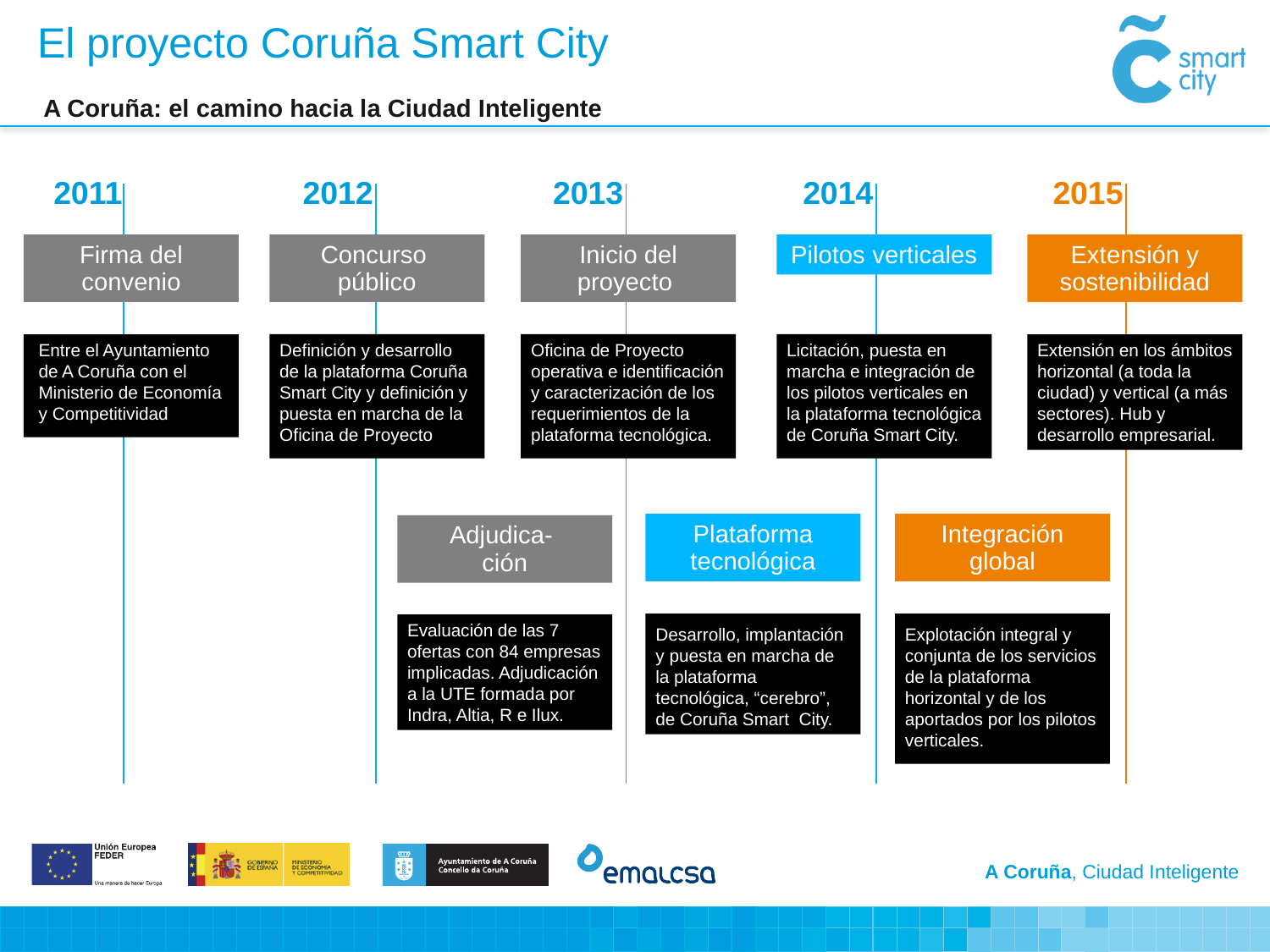

El proyecto Coruña Smart City
A Coruña: el camino hacia la Ciudad Inteligente
2011
2012
2013
2014
2015
Firma del convenio
Concurso
público
Inicio del proyecto
Extensión y sostenibilidad
Pilotos verticales
Extensión en los ámbitos horizontal (a toda la ciudad) y vertical (a más sectores). Hub y desarrollo empresarial.
Entre el Ayuntamiento de A Coruña con el Ministerio de Economía y Competitividad
Definición y desarrollo de la plataforma Coruña Smart City y definición y puesta en marcha de la Oficina de Proyecto
Licitación, puesta en marcha e integración de los pilotos verticales en la plataforma tecnológica de Coruña Smart City.
Oficina de Proyecto operativa e identificación y caracterización de los requerimientos de la plataforma tecnológica.
Plataforma tecnológica
Integración global
Adjudica-
ción
Explotación integral y conjunta de los servicios de la plataforma horizontal y de los aportados por los pilotos verticales.
Desarrollo, implantación y puesta en marcha de la plataforma tecnológica, “cerebro”, de Coruña Smart  City.
Evaluación de las 7 ofertas con 84 empresas implicadas. Adjudicación a la UTE formada por Indra, Altia, R e Ilux.